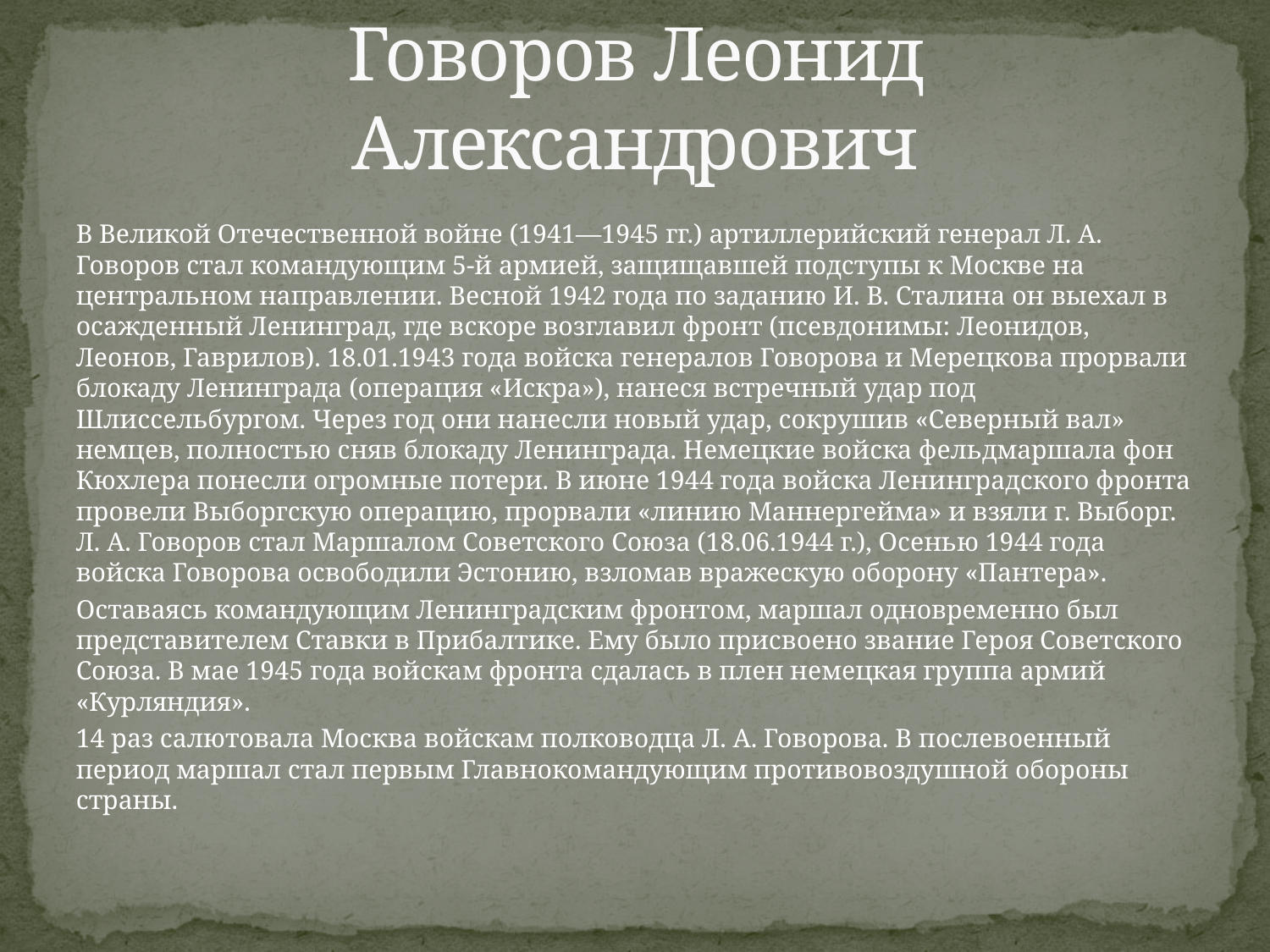

# Говоров Леонид Александрович
В Великой Отечественной войне (1941—1945 гг.) артиллерийский генерал Л. А. Говоров стал командующим 5-й армией, защищавшей подступы к Москве на центральном направлении. Весной 1942 года по заданию И. В. Сталина он выехал в осажденный Ленинград, где вскоре возглавил фронт (псевдонимы: Леонидов, Леонов, Гаврилов). 18.01.1943 года войска генералов Говорова и Мерецкова прорвали блокаду Ленинграда (операция «Искра»), нанеся встречный удар под Шлиссельбургом. Через год они нанесли новый удар, сокрушив «Северный вал» немцев, полностью сняв блокаду Ленинграда. Немецкие войска фельдмаршала фон Кюхлера понесли огромные потери. В июне 1944 года войска Ленинградского фронта провели Выборгскую операцию, прорвали «линию Маннергейма» и взяли г. Выборг. Л. А. Говоров стал Маршалом Советского Союза (18.06.1944 г.), Осенью 1944 года войска Говорова освободили Эстонию, взломав вражескую оборону «Пантера».
Оставаясь командующим Ленинградским фронтом, маршал одновременно был представителем Ставки в Прибалтике. Ему было присвоено звание Героя Советского Союза. В мае 1945 года войскам фронта сдалась в плен немецкая группа армий «Курляндия».
14 раз салютовала Москва войскам полководца Л. А. Говорова. В послевоенный период маршал стал первым Главнокомандующим противовоздушной обороны страны.